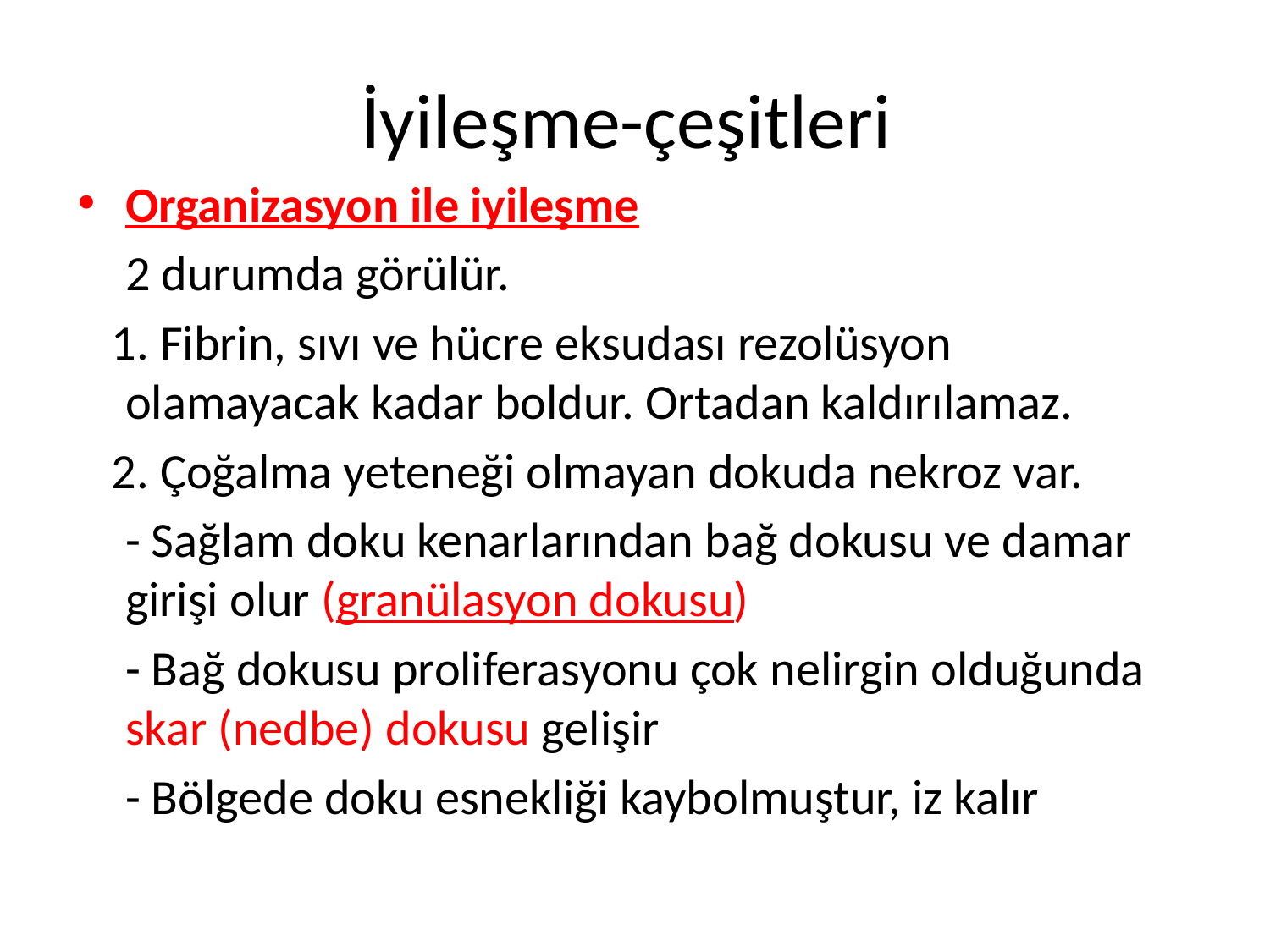

İyileşme-çeşitleri
Organizasyon ile iyileşme
	2 durumda görülür.
   1. Fibrin, sıvı ve hücre eksudası rezolüsyon olamayacak kadar boldur. Ortadan kaldırılamaz.
   2. Çoğalma yeteneği olmayan dokuda nekroz var.
	- Sağlam doku kenarlarından bağ dokusu ve damar girişi olur (granülasyon dokusu)
	- Bağ dokusu proliferasyonu çok nelirgin olduğunda skar (nedbe) dokusu gelişir
	- Bölgede doku esnekliği kaybolmuştur, iz kalır